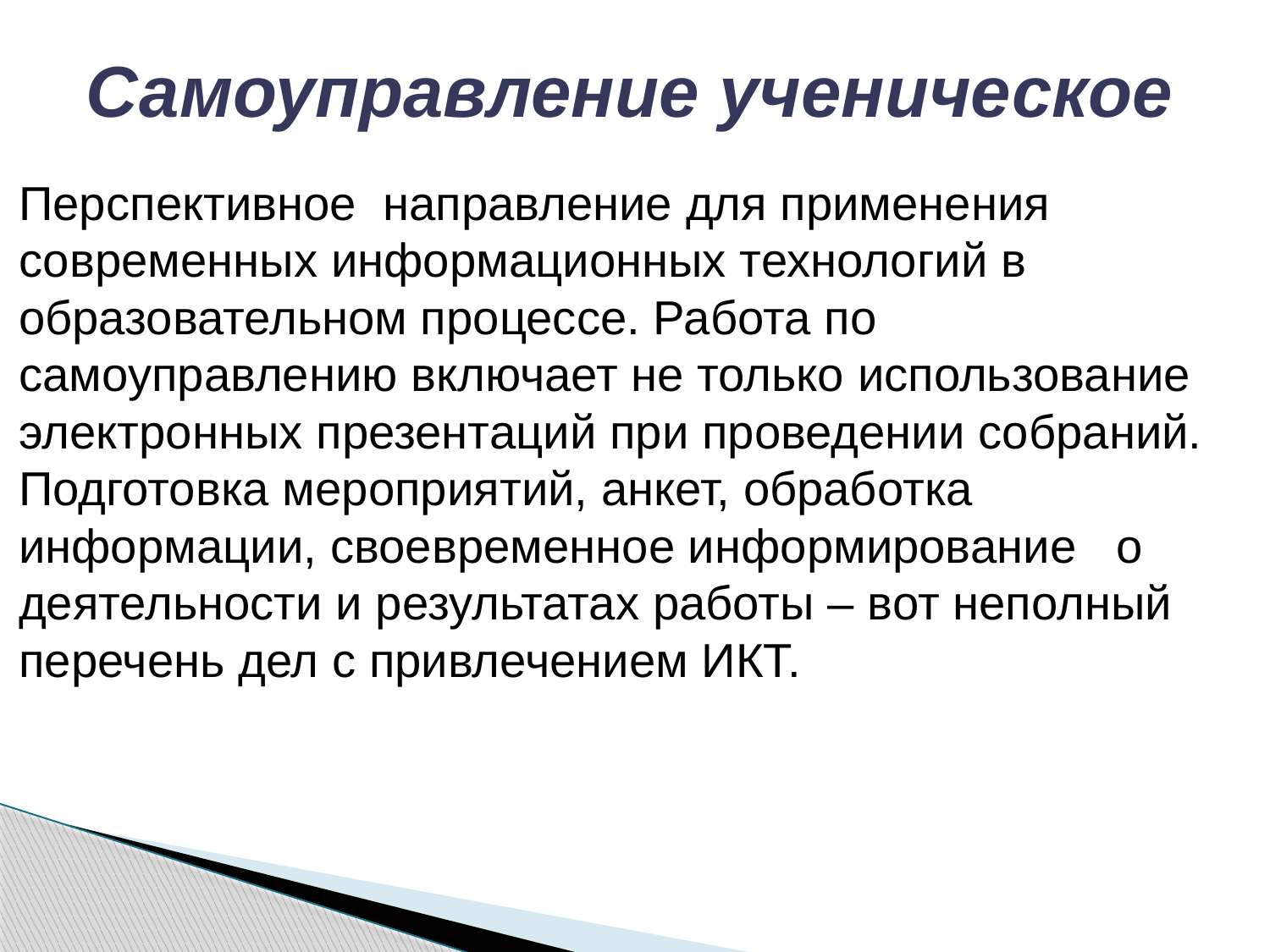

# Самоуправление ученическое
Перспективное  направление для применения современных информационных технологий в образовательном процессе. Работа по самоуправлению включает не только использование электронных презентаций при проведении собраний. Подготовка мероприятий, анкет, обработка  информации, своевременное информирование   о деятельности и результатах работы – вот неполный перечень дел с привлечением ИКТ.